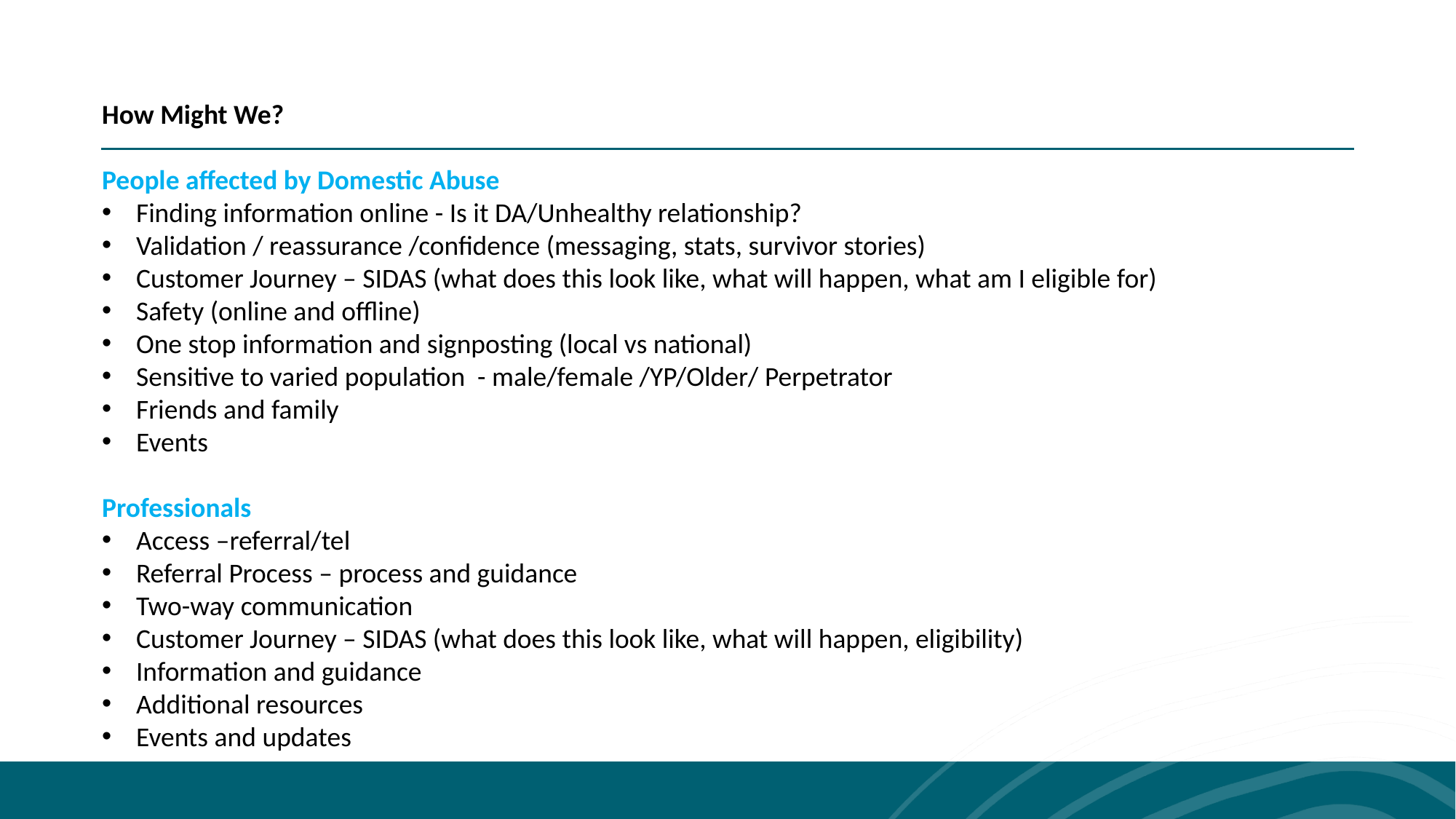

How Might We?

People affected by Domestic Abuse
Finding information online - Is it DA/Unhealthy relationship?
Validation / reassurance /confidence (messaging, stats, survivor stories)
Customer Journey – SIDAS (what does this look like, what will happen, what am I eligible for)
Safety (online and offline)
One stop information and signposting (local vs national)
Sensitive to varied population  - male/female /YP/Older/ Perpetrator
Friends and family
Events

Professionals
Access –referral/tel
Referral Process – process and guidance
Two-way communication
Customer Journey – SIDAS (what does this look like, what will happen, eligibility)
Information and guidance
Additional resources
Events and updates